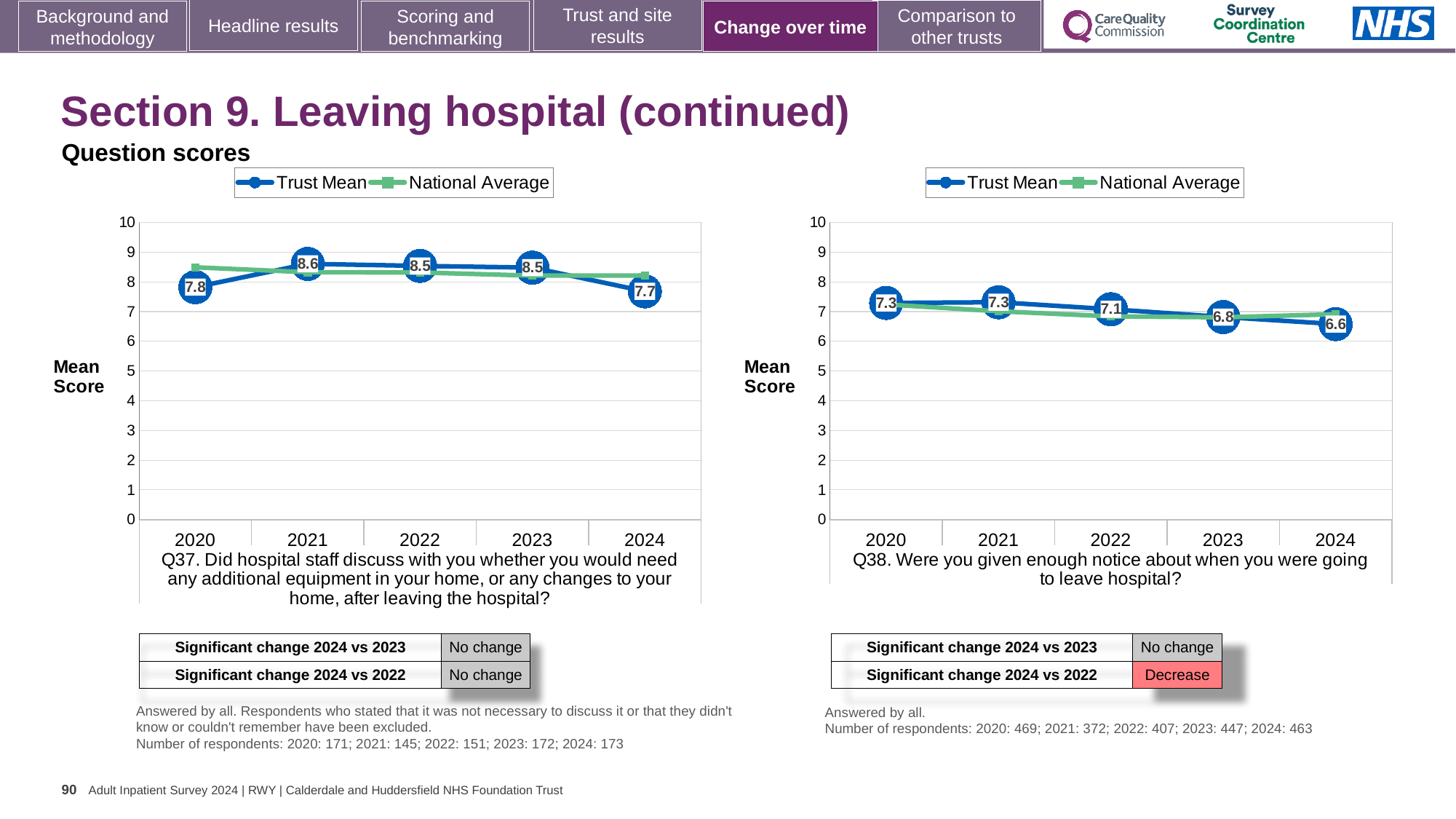

# Section 9. Leaving hospital (continued)
Question scores

### Chart

| Category | Trust Mean | National Average |
|---|---|---|
| 2020 | 7.823542637020297 | 8.490321820569648 |
| 2021 | 8.606816114068657 | 8.325088969043222 |
| 2022 | 8.538469034349589 | 8.316835780272935 |
| 2023 | 8.4800037545331 | 8.211620135815137 |
| 2024 | 7.68290693759264 | 8.2169881909637 |

### Chart

| Category | Trust Mean | National Average |
|---|---|---|
| 2020 | 7.292407625407144 | 7.242264888289665 |
| 2021 | 7.315326044119907 | 7.011623849735098 |
| 2022 | 7.079567018679272 | 6.839223856844479 |
| 2023 | 6.818064986532277 | 6.807026325349589 |
| 2024 | 6.580345517594256 | 6.911855780507437 |
| Significant change 2024 vs 2023 | No change |
| --- | --- |
| Significant change 2024 vs 2022 | No change |
| Significant change 2024 vs 2023 | No change |
| --- | --- |
| Significant change 2024 vs 2022 | Decrease |
Answered by all. Respondents who stated that it was not necessary to discuss it or that they didn't know or couldn't remember have been excluded.
Number of respondents: 2020: 171; 2021: 145; 2022: 151; 2023: 172; 2024: 173

Answered by all.
Number of respondents: 2020: 469; 2021: 372; 2022: 407; 2023: 447; 2024: 463

90